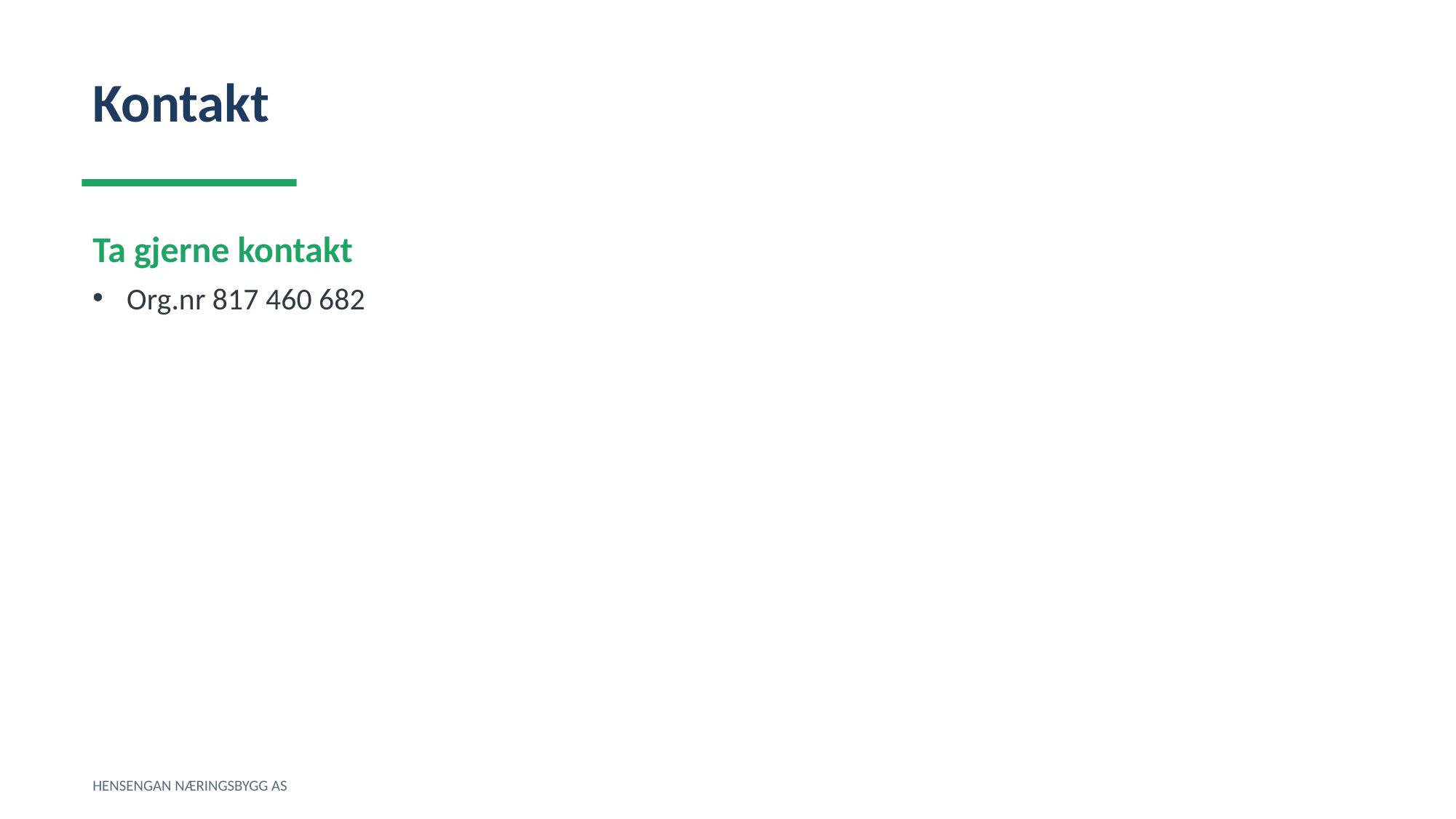

Kontakt

Ta gjerne kontakt
Org.nr 817 460 682
HENSENGAN NÆRINGSBYGG AS